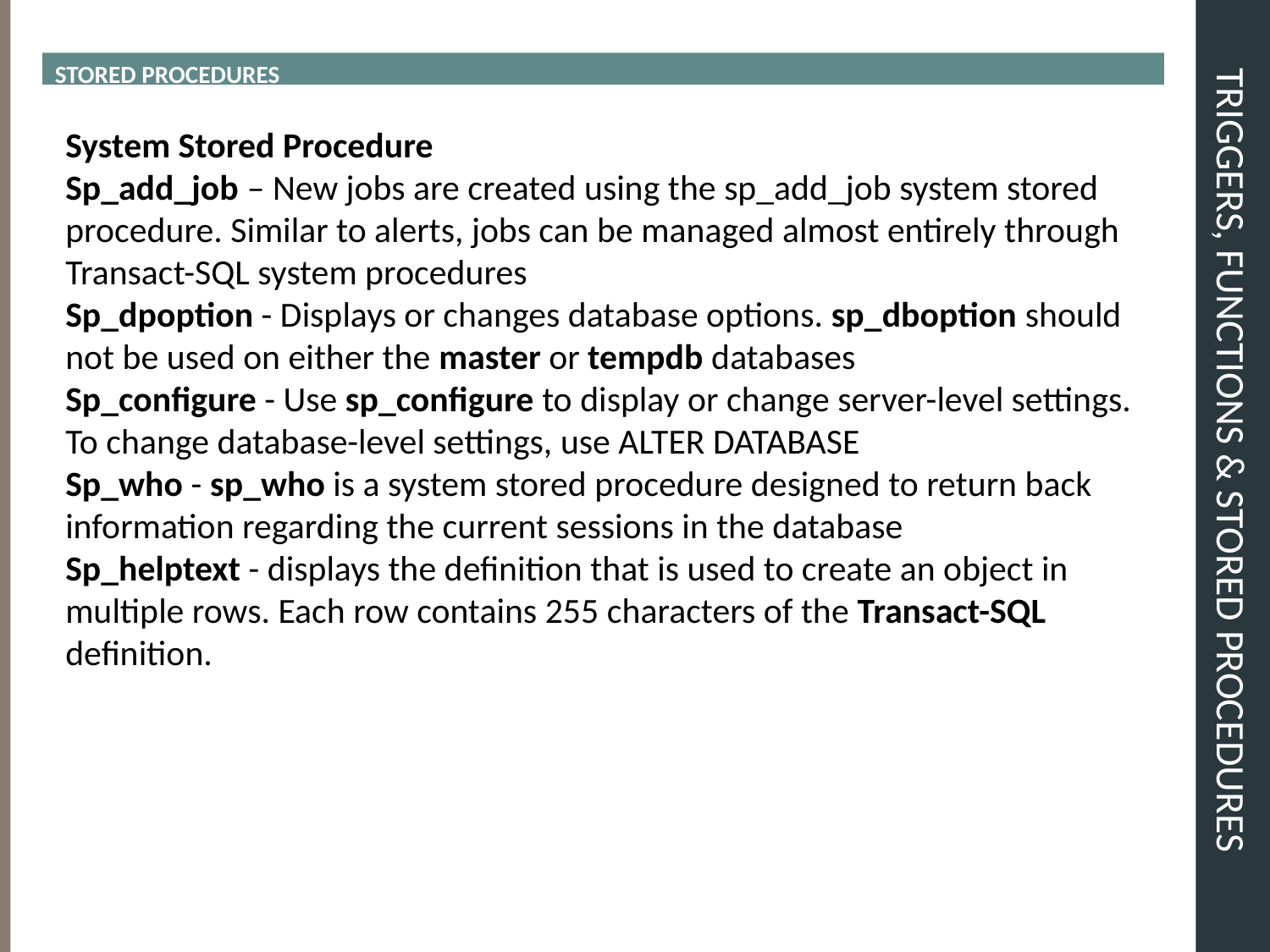

STORED PROCEDURES
# TRIGGERS, FUNCTIONS & STORED PROCEDURES
System Stored Procedure
Sp_add_job – New jobs are created using the sp_add_job system stored procedure. Similar to alerts, jobs can be managed almost entirely through Transact-SQL system procedures
Sp_dpoption - Displays or changes database options. sp_dboption should not be used on either the master or tempdb databases
Sp_configure - Use sp_configure to display or change server-level settings. To change database-level settings, use ALTER DATABASE
Sp_who - sp_who is a system stored procedure designed to return back information regarding the current sessions in the database
Sp_helptext - displays the definition that is used to create an object in multiple rows. Each row contains 255 characters of the Transact-SQL definition.